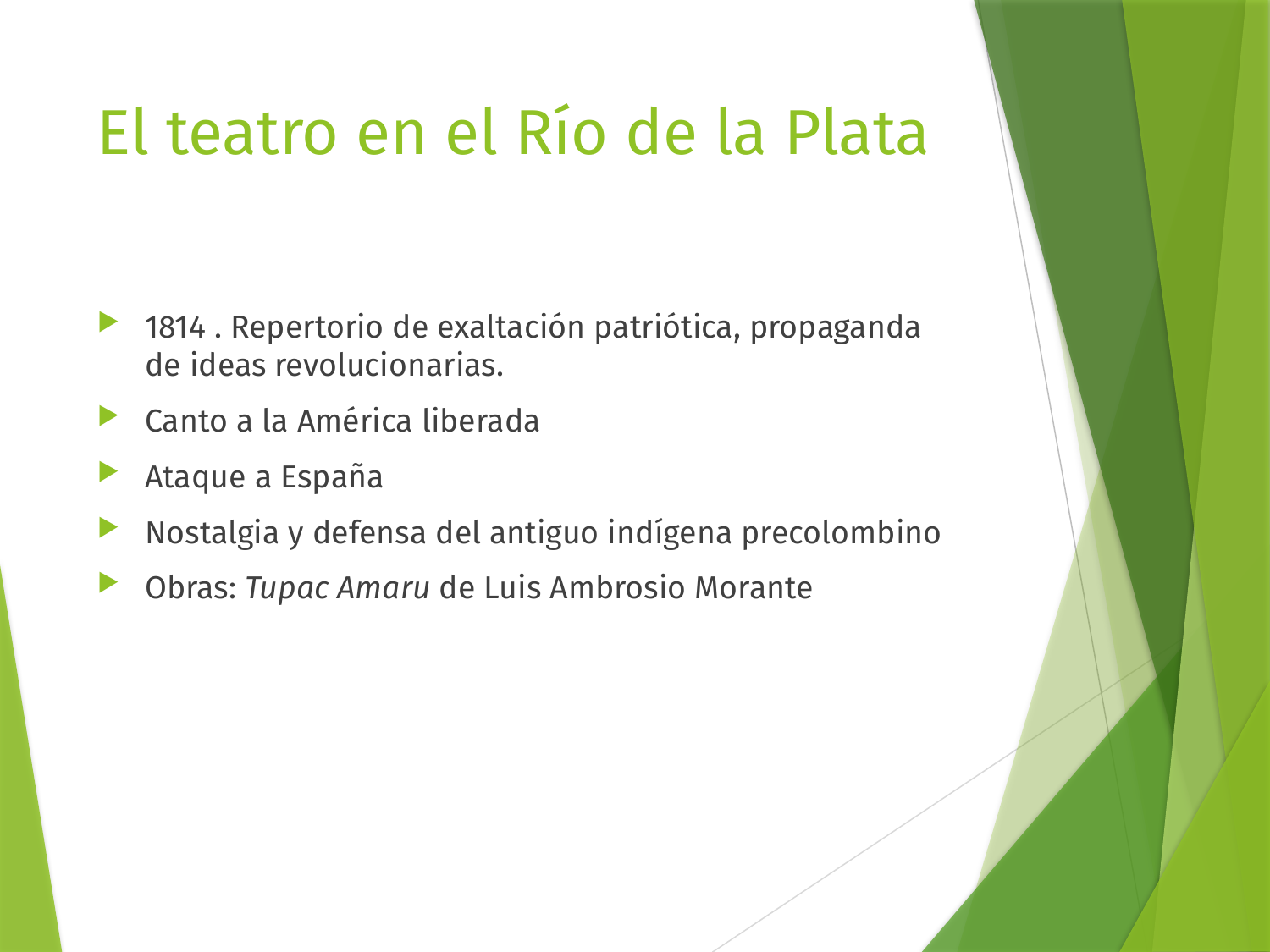

# El teatro en el Río de la Plata
1814 . Repertorio de exaltación patriótica, propaganda de ideas revolucionarias.
Canto a la América liberada
Ataque a España
Nostalgia y defensa del antiguo indígena precolombino
Obras: Tupac Amaru de Luis Ambrosio Morante